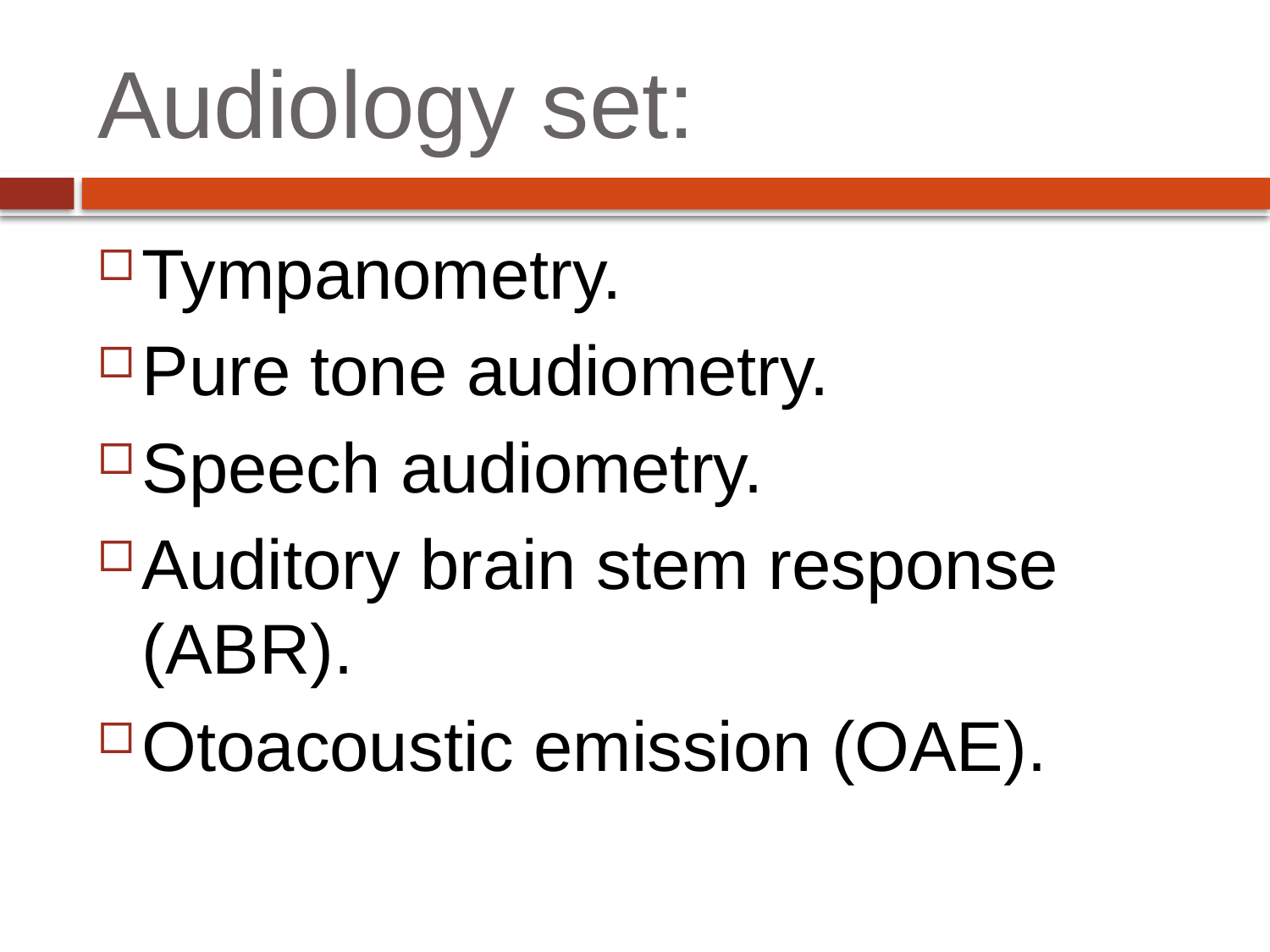

# Audiology set:
Tympanometry.
Pure tone audiometry.
Speech audiometry.
Auditory brain stem response (ABR).
Otoacoustic emission (OAE).